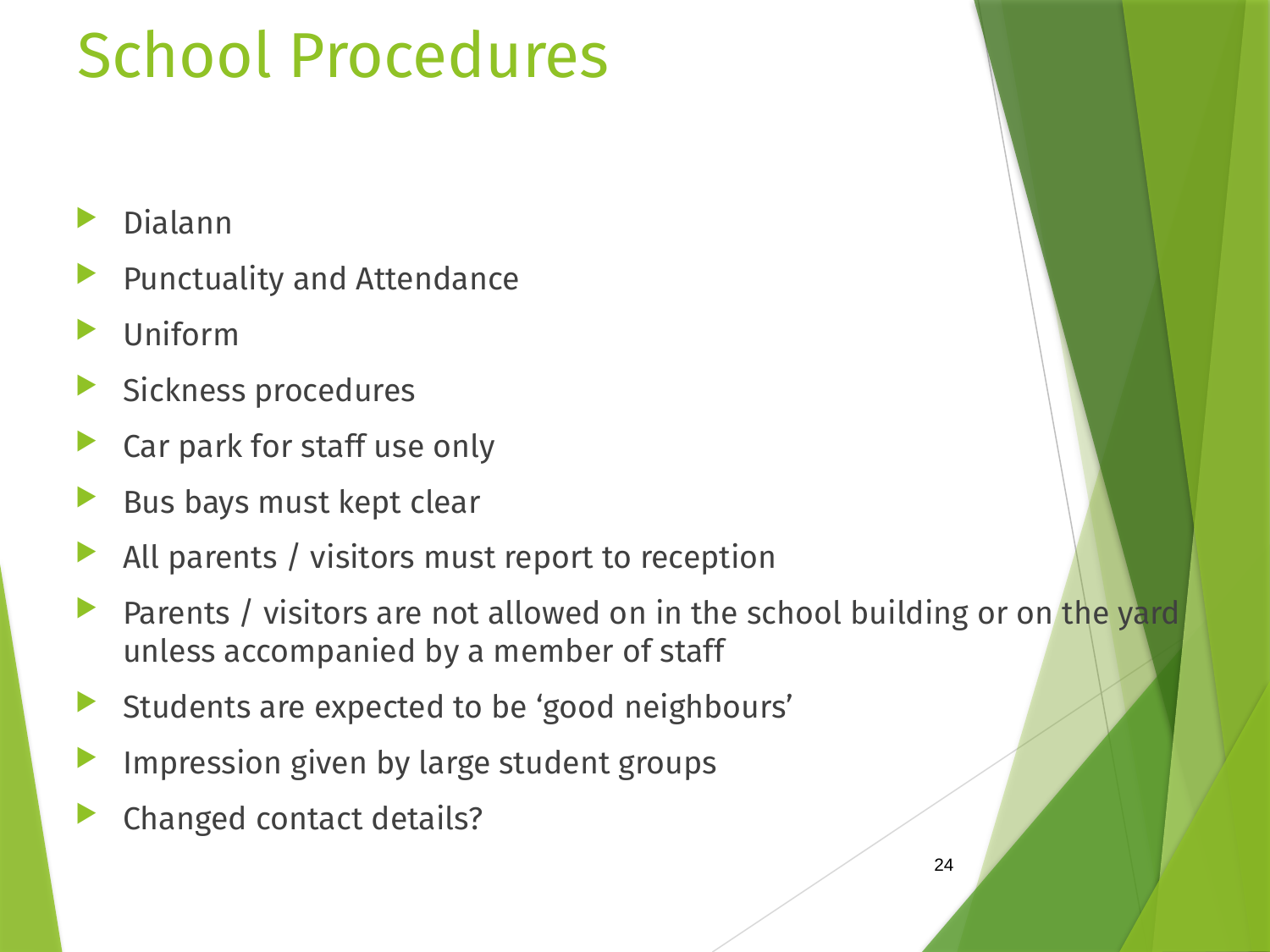

# School Procedures
Dialann
Punctuality and Attendance
Uniform
Sickness procedures
Car park for staff use only
Bus bays must kept clear
All parents / visitors must report to reception
Parents / visitors are not allowed on in the school building or on the yard unless accompanied by a member of staff
Students are expected to be ‘good neighbours’
Impression given by large student groups
Changed contact details?
24